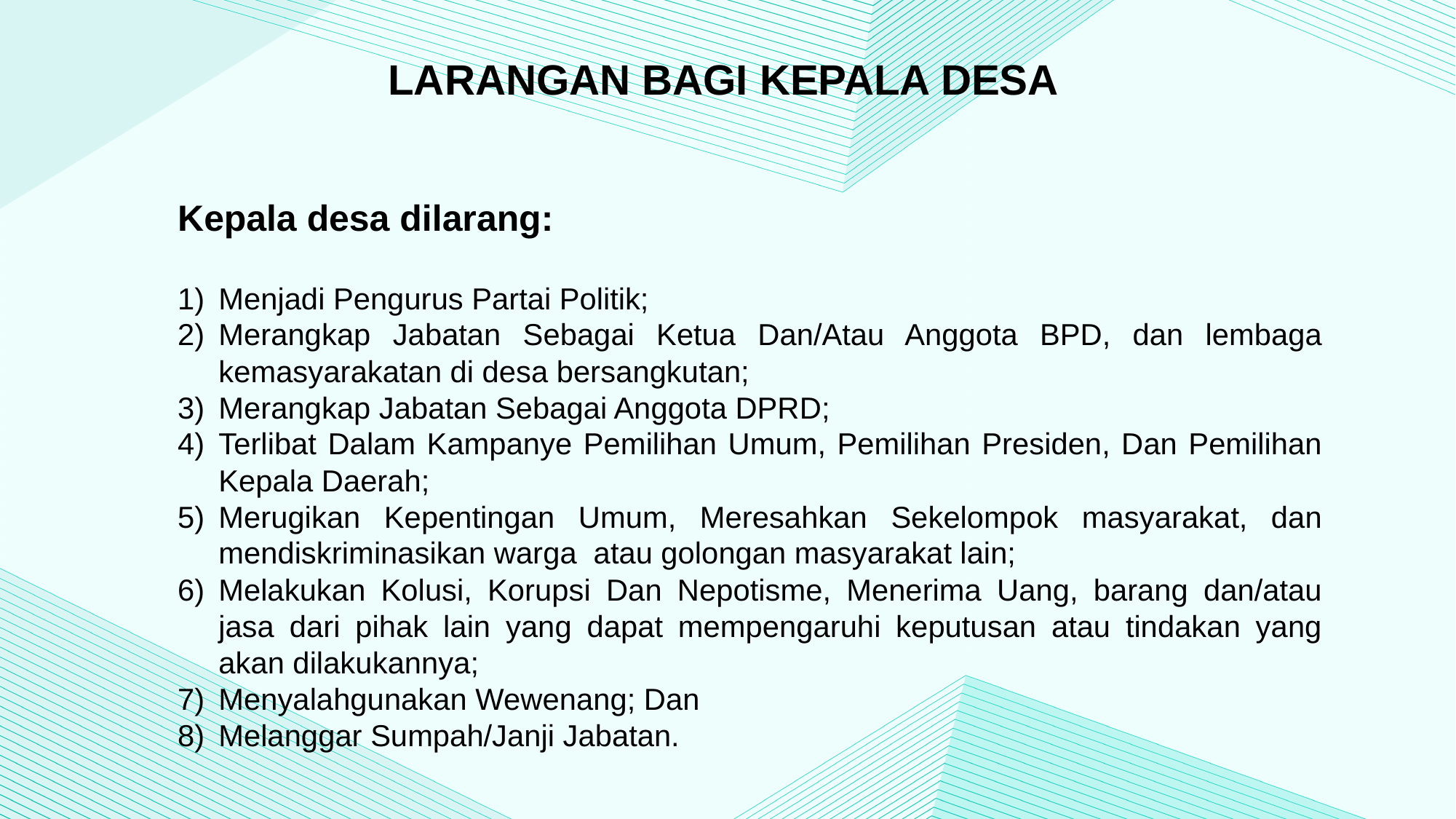

# LARANGAN BAGI KEPALA DESA
Kepala desa dilarang:
Menjadi Pengurus Partai Politik;
Merangkap Jabatan Sebagai Ketua Dan/Atau Anggota BPD, dan lembaga kemasyarakatan di desa bersangkutan;
Merangkap Jabatan Sebagai Anggota DPRD;
Terlibat Dalam Kampanye Pemilihan Umum, Pemilihan Presiden, Dan Pemilihan Kepala Daerah;
Merugikan Kepentingan Umum, Meresahkan Sekelompok masyarakat, dan mendiskriminasikan warga  atau golongan masyarakat lain;
Melakukan Kolusi, Korupsi Dan Nepotisme, Menerima Uang, barang dan/atau jasa dari pihak lain yang dapat mempengaruhi keputusan atau tindakan yang akan dilakukannya;
Menyalahgunakan Wewenang; Dan
Melanggar Sumpah/Janji Jabatan.